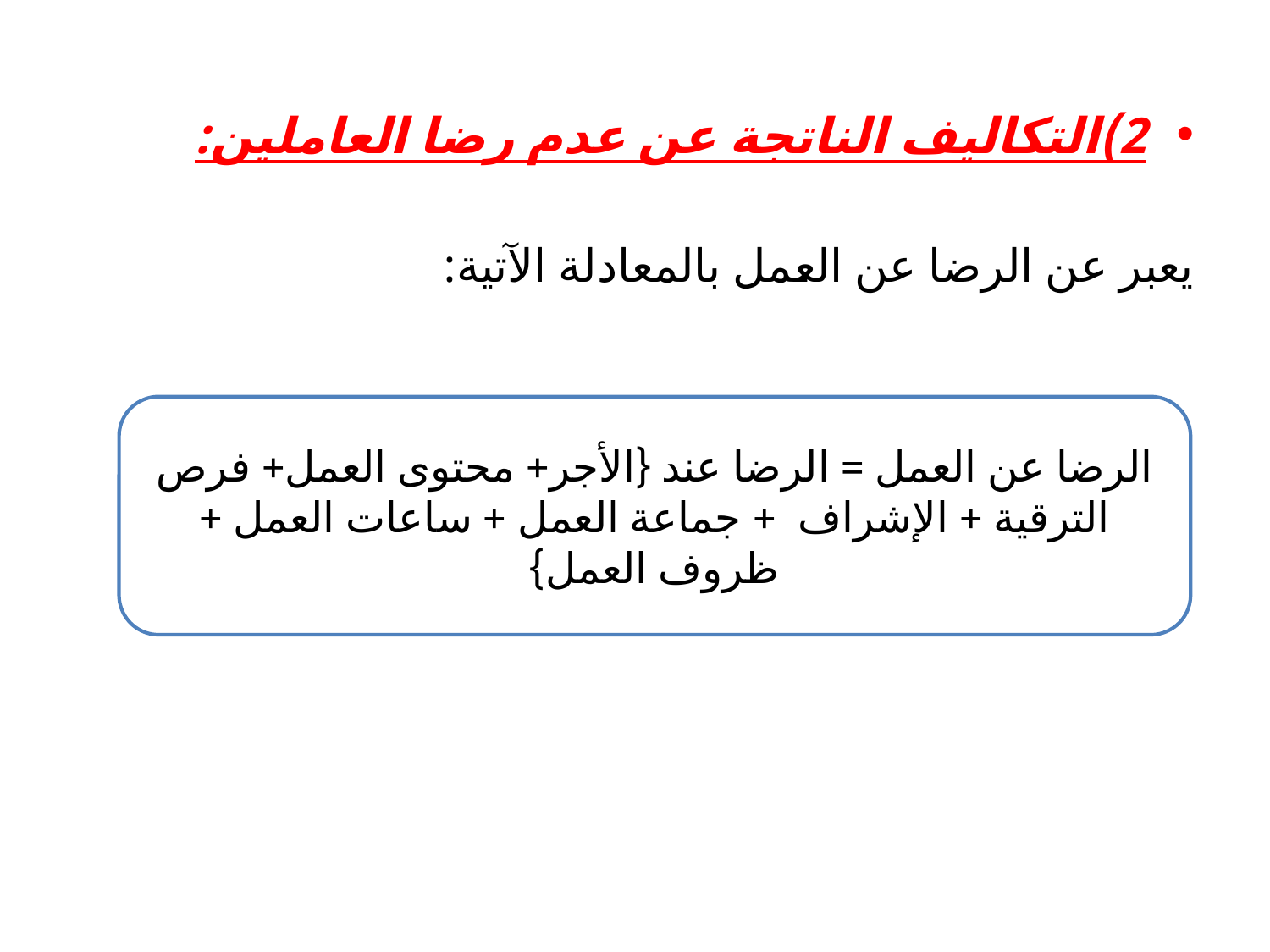

2)التكاليف الناتجة عن عدم رضا العاملين:

يعبر عن الرضا عن العمل بالمعادلة الآتية:

الرضا عن العمل = الرضا عند {الأجر+ محتوى العمل+ فرص الترقية + الإشراف  + جماعة العمل + ساعات العمل + ظروف العمل}